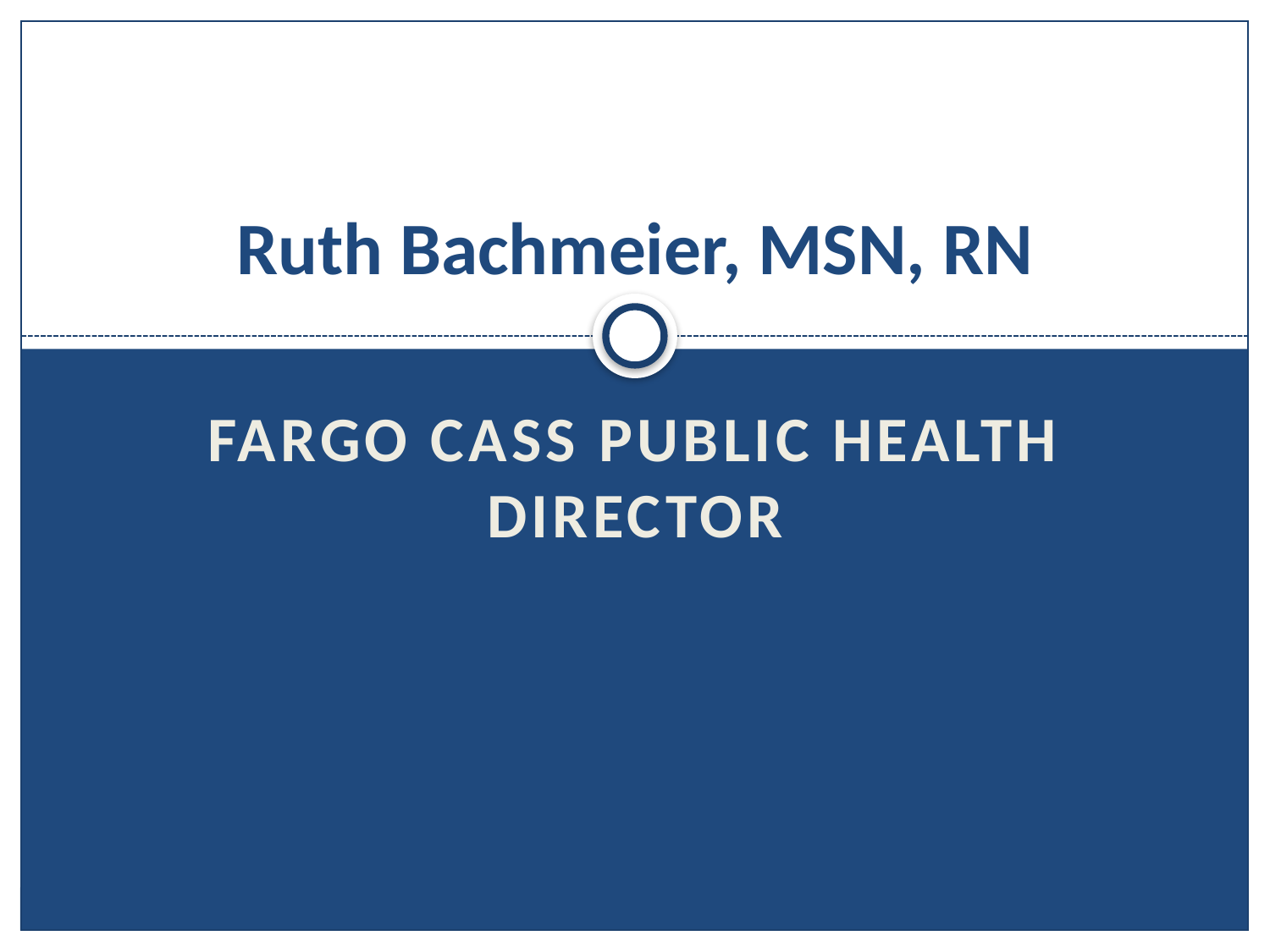

# Ruth Bachmeier, MSN, RN
Fargo Cass Public Health Director